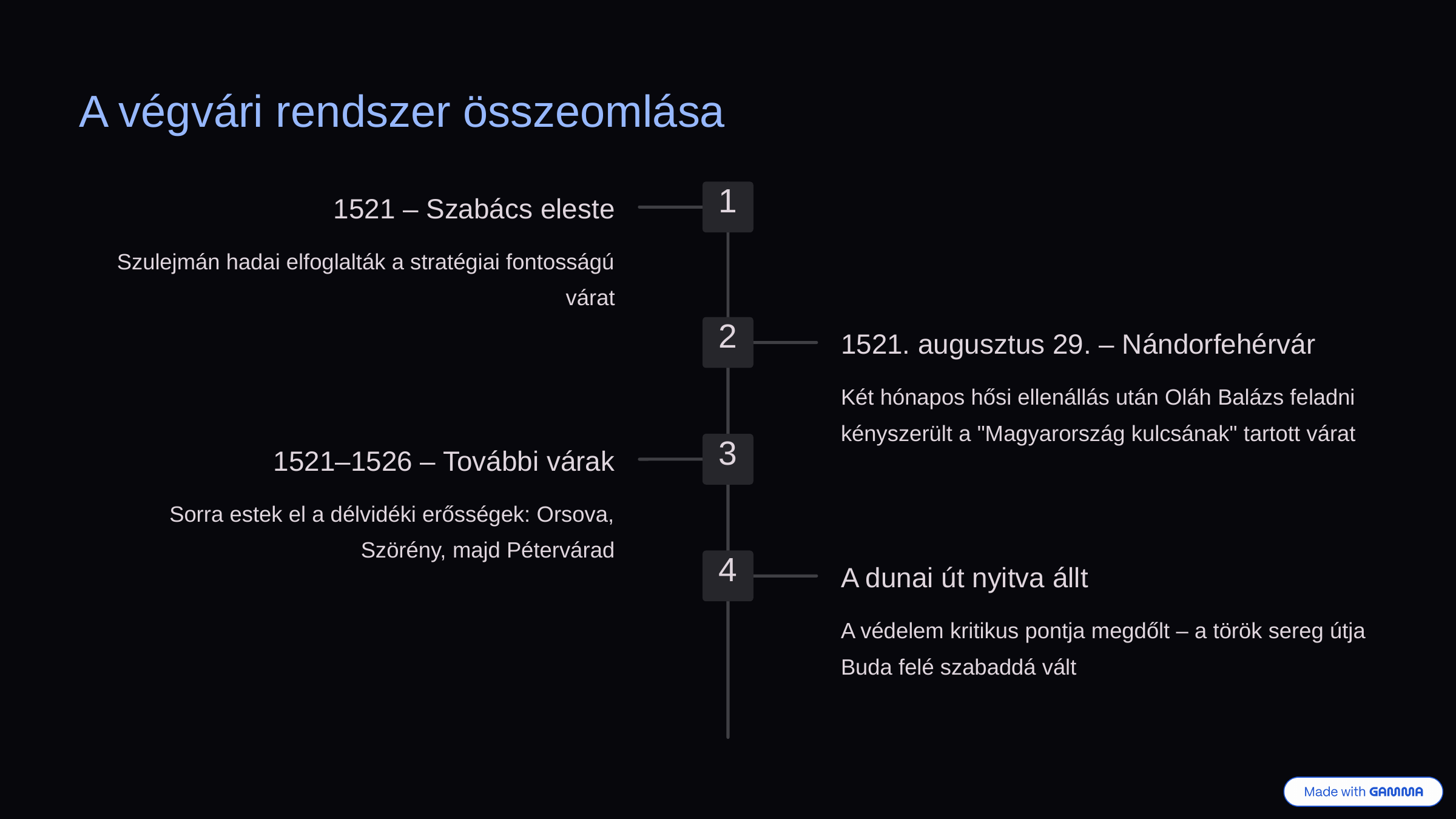

A végvári rendszer összeomlása

1
1521 – Szabács eleste

Szulejmán hadai elfoglalták a stratégiai fontosságú várat

2
1521. augusztus 29. – Nándorfehérvár

Két hónapos hősi ellenállás után Oláh Balázs feladni kényszerült a "Magyarország kulcsának" tartott várat

3
1521–1526 – További várak

Sorra estek el a délvidéki erősségek: Orsova, Szörény, majd Pétervárad

4
A dunai út nyitva állt

A védelem kritikus pontja megdőlt – a török sereg útja Buda felé szabaddá vált